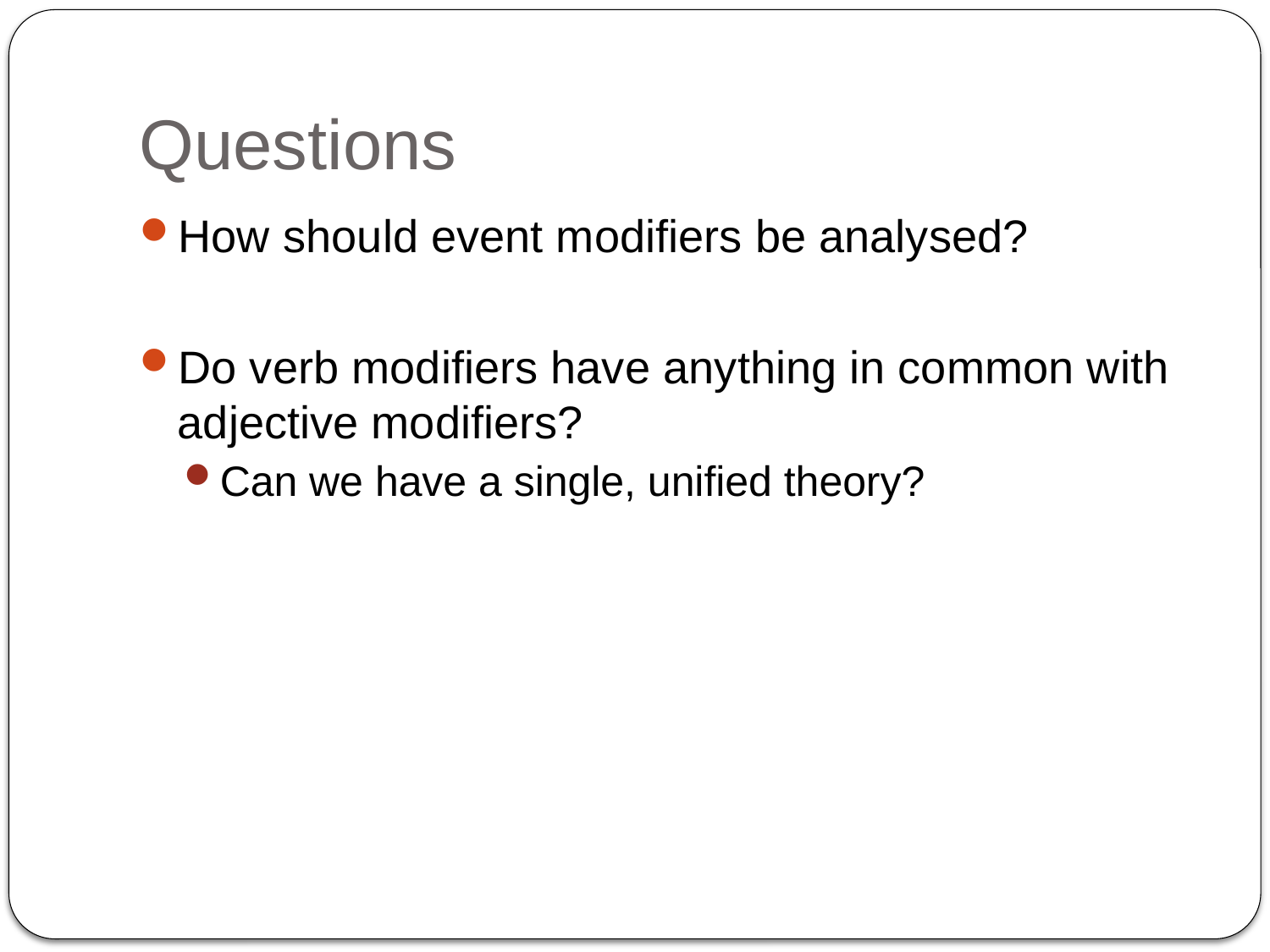

# Questions
How should event modifiers be analysed?

Do verb modifiers have anything in common with adjective modifiers?
Can we have a single, unified theory?